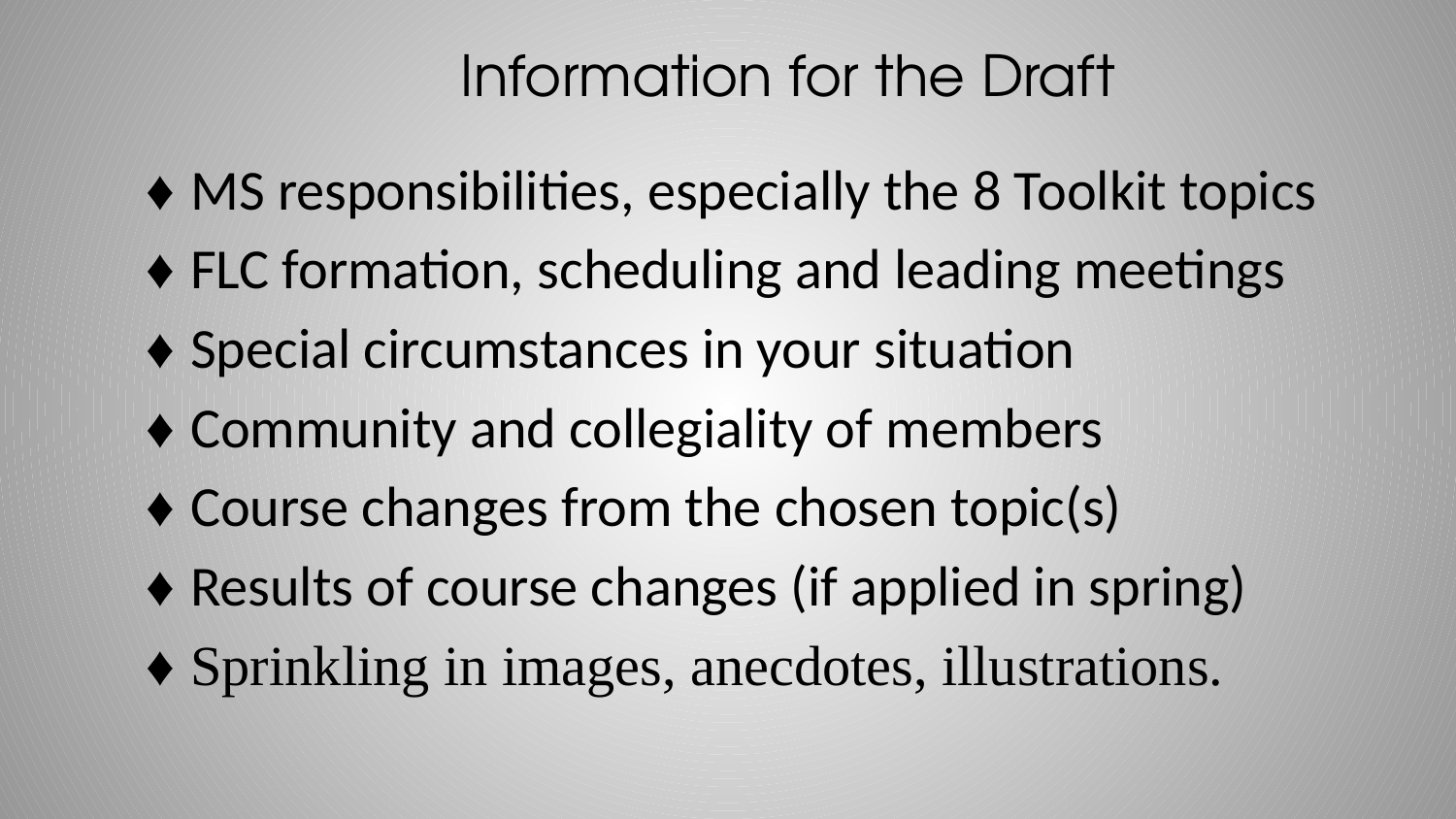

# Information for the Draft

♦ MS responsibilities, especially the 8 Toolkit topics
♦ FLC formation, scheduling and leading meetings
♦ Special circumstances in your situation
♦ Community and collegiality of members
♦ Course changes from the chosen topic(s)
♦ Results of course changes (if applied in spring)
♦ Sprinkling in images, anecdotes, illustrations.
27